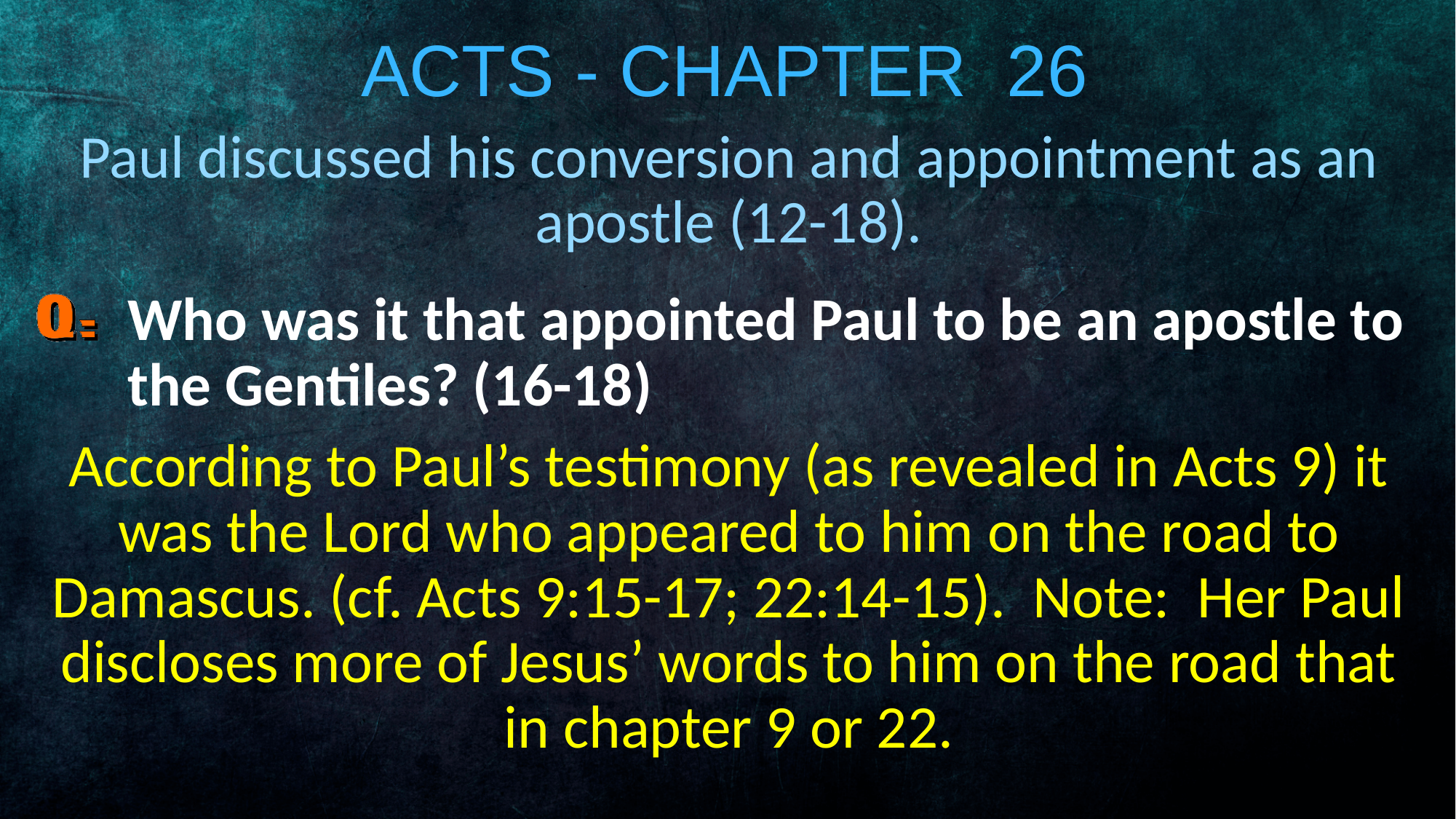

# Acts - Chapter  26
Paul discussed his conversion and appointment as an apostle (12-18).

Who was it that appointed Paul to be an apostle to the Gentiles? (16-18)
According to Paul’s testimony (as revealed in Acts 9) it was the Lord who appeared to him on the road to Damascus. (cf. Acts 9:15-17; 22:14-15).  Note:  Her Paul discloses more of Jesus’ words to him on the road that in chapter 9 or 22.